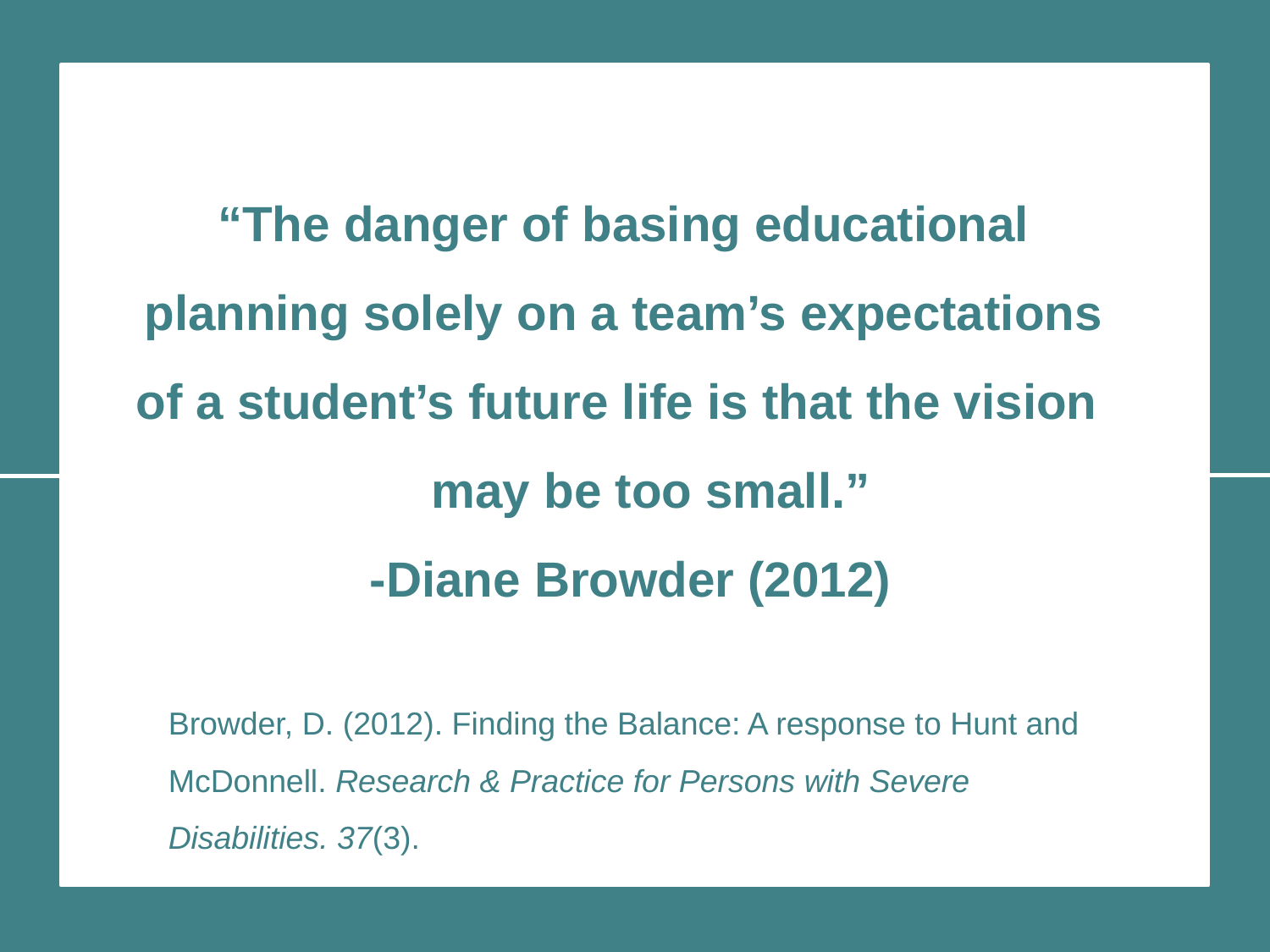

“The danger of basing educational planning solely on a team’s expectations of a student’s future life is that the vision      may be too small.”
 -Diane Browder (2012)

Browder, D. (2012). Finding the Balance: A response to Hunt and McDonnell. Research & Practice for Persons with Severe Disabilities. 37(3).